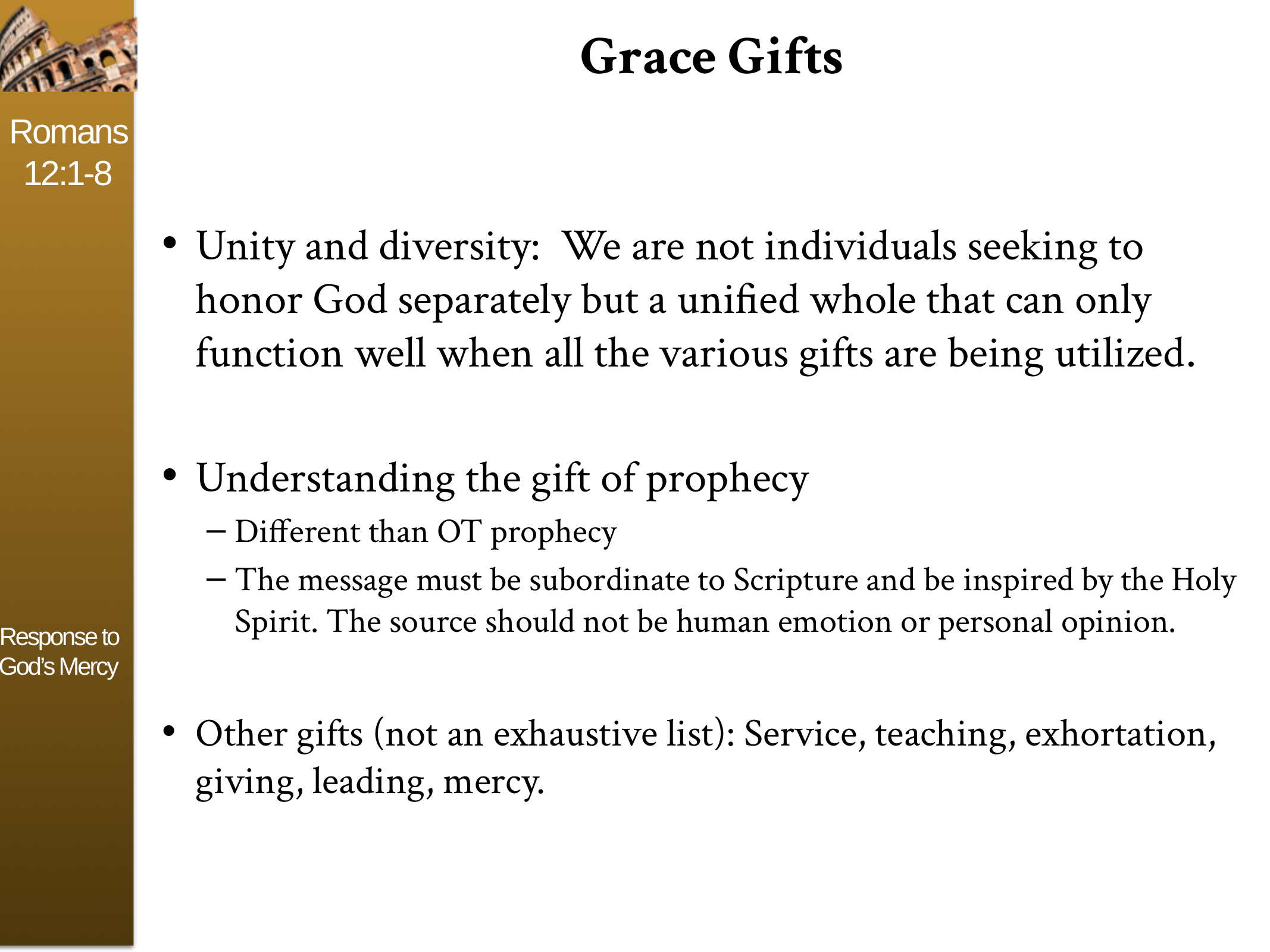

# Grace Gifts

Unity and diversity:  We are not individuals seeking to honor God separately but a unified whole that can only function well when all the various gifts are being utilized.

Understanding the gift of prophecy
Different than OT prophecy
The message must be subordinate to Scripture and be inspired by the Holy Spirit. The source should not be human emotion or personal opinion.

Other gifts (not an exhaustive list): Service, teaching, exhortation, giving, leading, mercy.